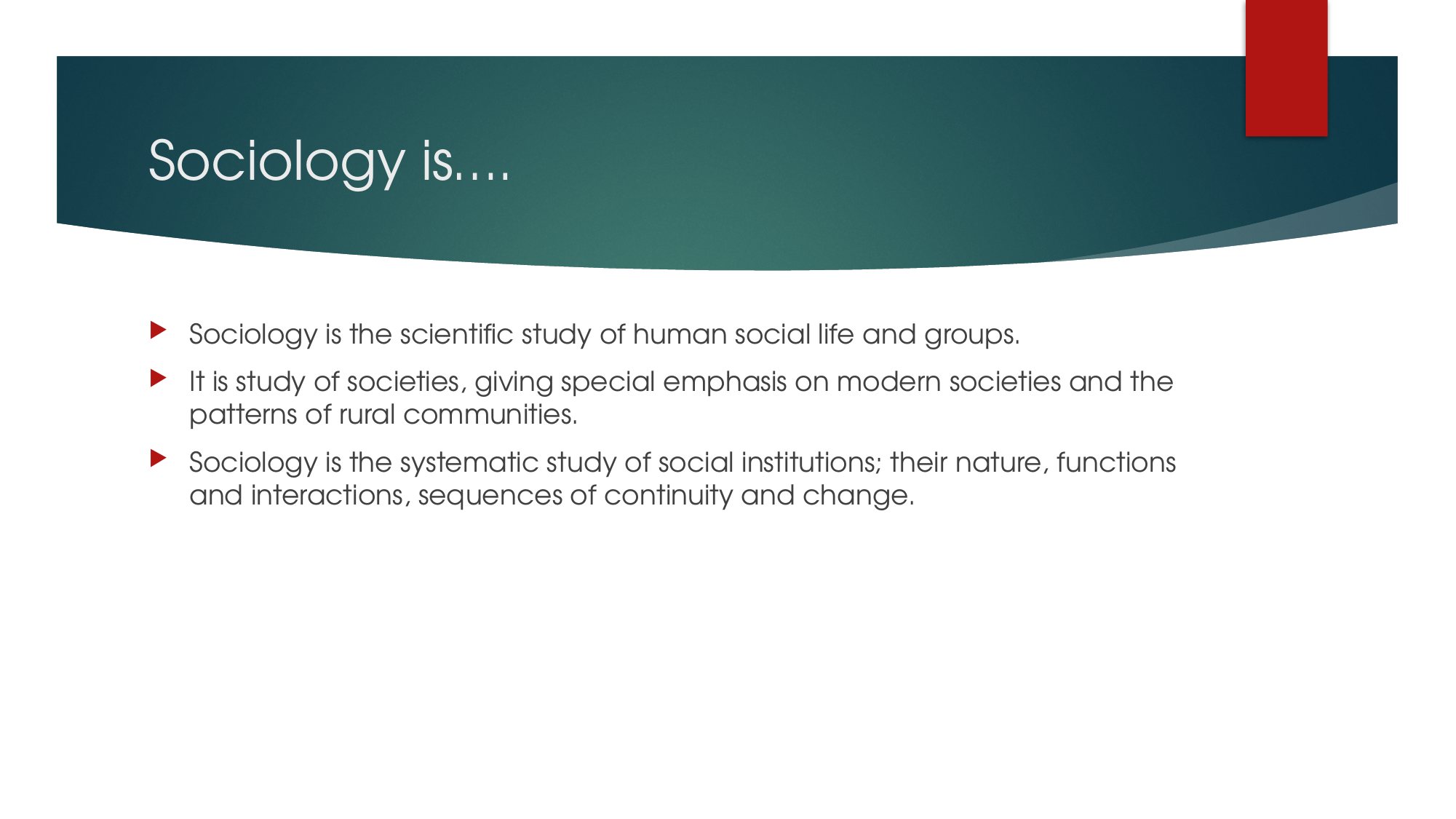

# Sociology is….
Sociology is the scientific study of human social life and groups.
It is study of societies, giving special emphasis on modern societies and the patterns of rural communities.
Sociology is the systematic study of social institutions; their nature, functions and interactions, sequences of continuity and change.